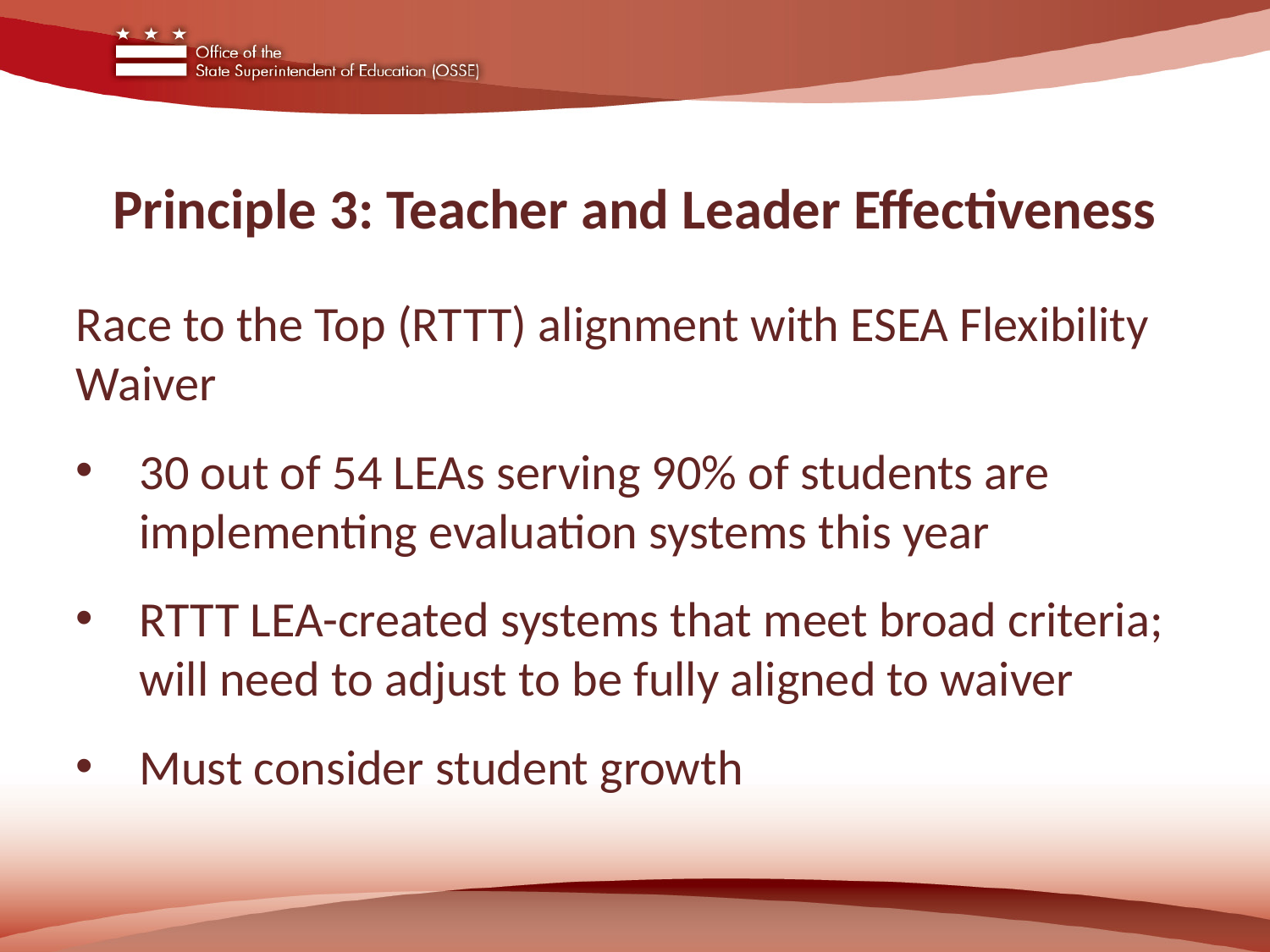

# Principle 3: Teacher and Leader Effectiveness
Race to the Top (RTTT) alignment with ESEA Flexibility Waiver

30 out of 54 LEAs serving 90% of students are  implementing evaluation systems this year

RTTT LEA-created systems that meet broad criteria; will need to adjust to be fully aligned to waiver

Must consider student growth